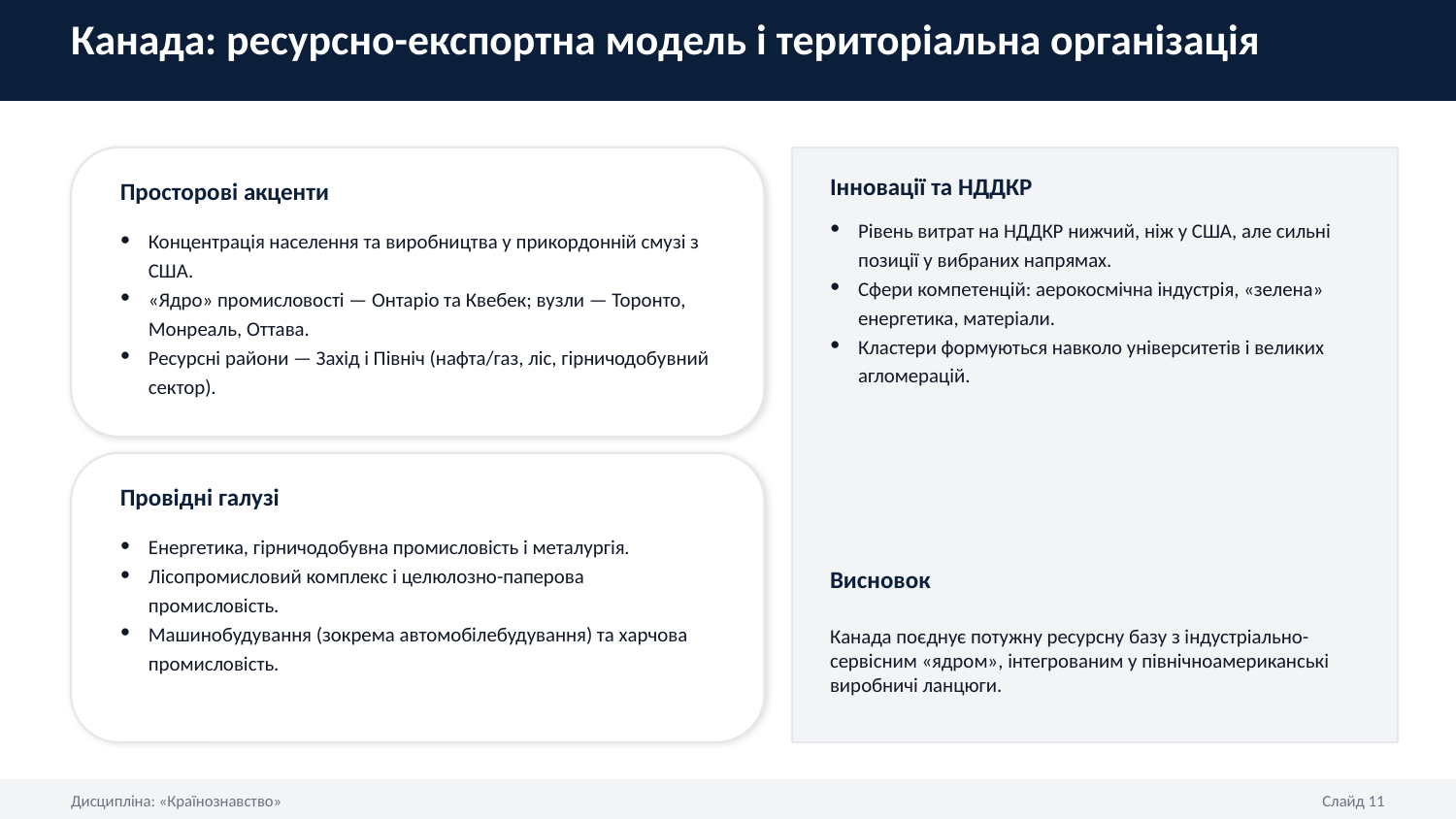

Канада: ресурсно-експортна модель і територіальна організація

Інновації та НДДКР
Просторові акценти
Рівень витрат на НДДКР нижчий, ніж у США, але сильні позиції у вибраних напрямах.
Сфери компетенцій: аерокосмічна індустрія, «зелена» енергетика, матеріали.
Кластери формуються навколо університетів і великих агломерацій.
Концентрація населення та виробництва у прикордонній смузі з США.
«Ядро» промисловості — Онтаріо та Квебек; вузли — Торонто, Монреаль, Оттава.
Ресурсні райони — Захід і Північ (нафта/газ, ліс, гірничодобувний сектор).

Провідні галузі
Енергетика, гірничодобувна промисловість і металургія.
Лісопромисловий комплекс і целюлозно-паперова промисловість.
Машинобудування (зокрема автомобілебудування) та харчова промисловість.
Висновок
Канада поєднує потужну ресурсну базу з індустріально-сервісним «ядром», інтегрованим у північноамериканські виробничі ланцюги.

Дисципліна: «Країнознавство»
Слайд 11